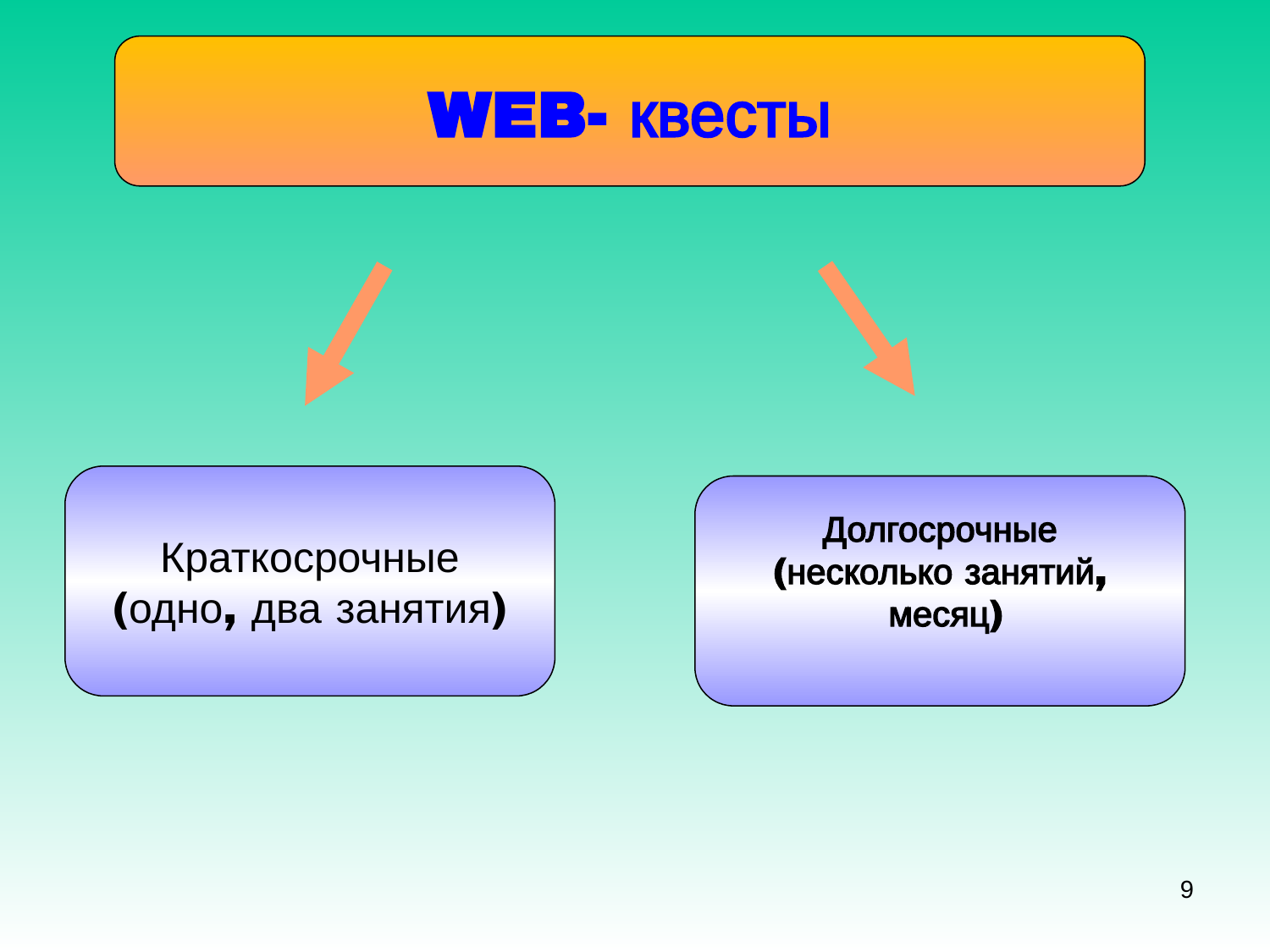

WEB- квесты
Краткосрочные
(одно, два занятия)
Долгосрочные
(несколько занятий,
 месяц)

9